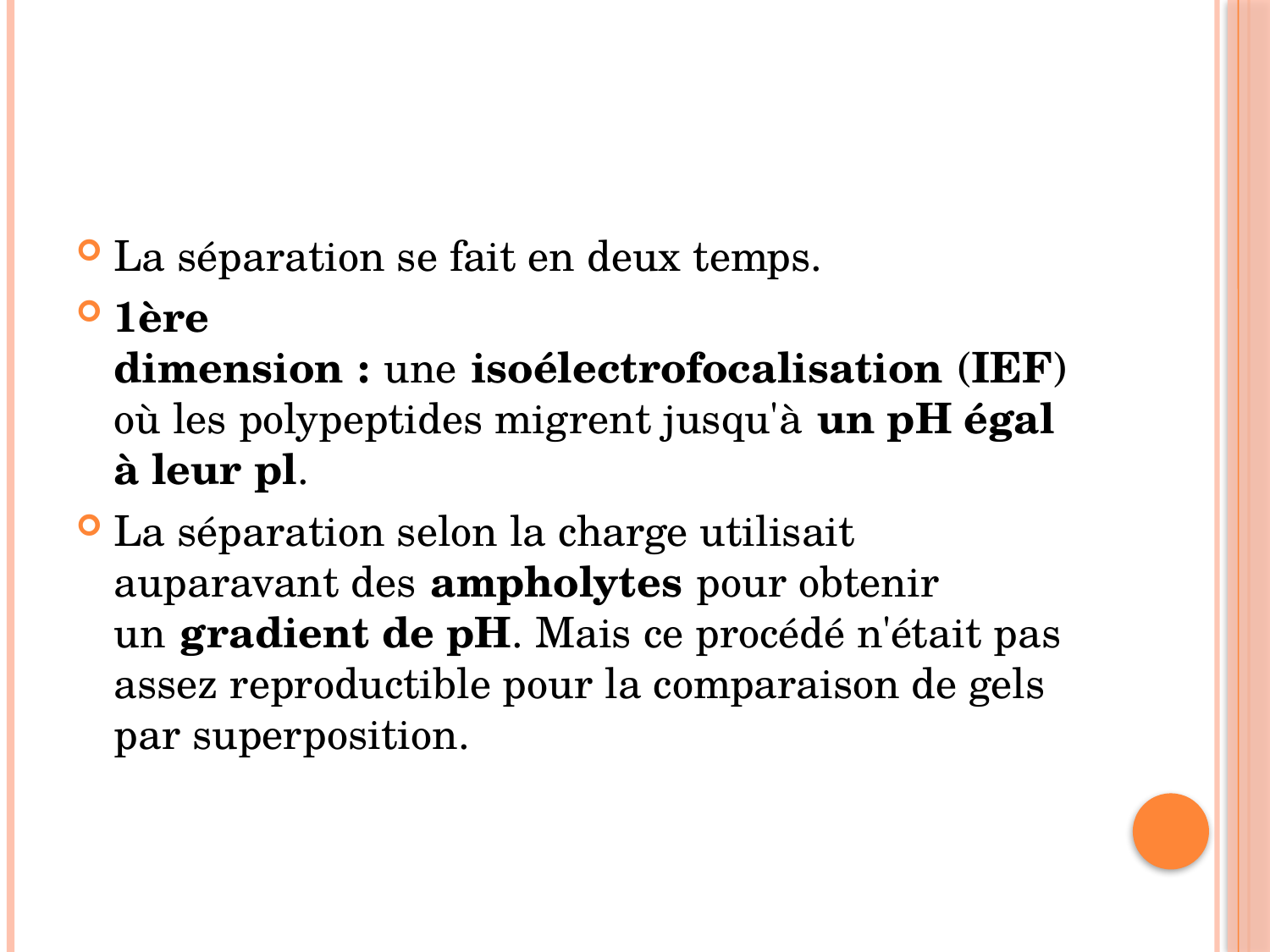

#
La séparation se fait en deux temps.
1ère dimension : une isoélectrofocalisation (IEF) où les polypeptides migrent jusqu'à un pH égal à leur pl.
La séparation selon la charge utilisait auparavant des ampholytes pour obtenir un gradient de pH. Mais ce procédé n'était pas assez reproductible pour la comparaison de gels par superposition.